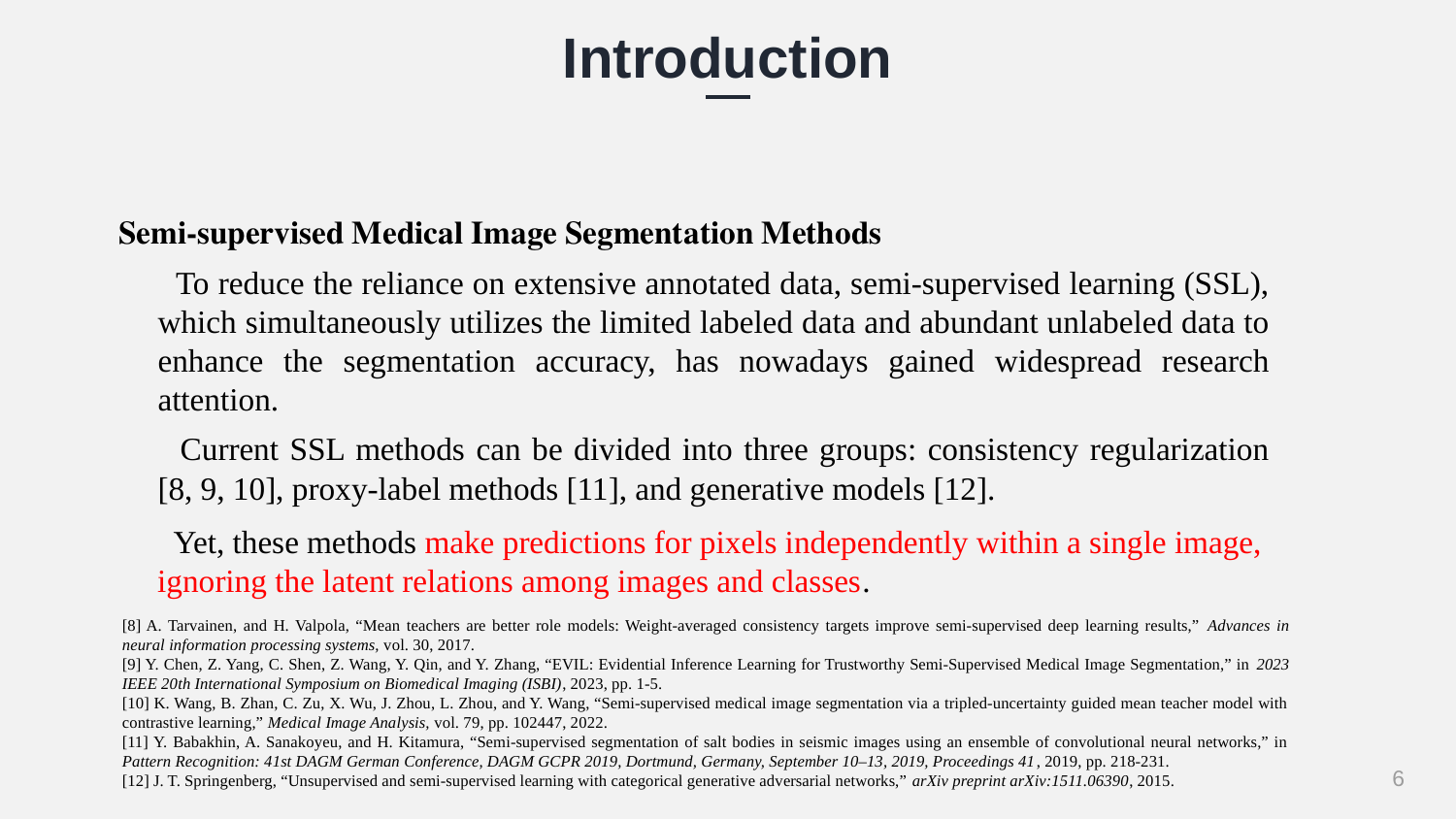

Introduction
Semi-supervised Medical Image Segmentation Methods
  To reduce the reliance on extensive annotated data, semi-supervised learning (SSL), which simultaneously utilizes the limited labeled data and abundant unlabeled data to enhance the segmentation accuracy, has nowadays gained widespread research attention.
  Current SSL methods can be divided into three groups: consistency regularization [8, 9, 10], proxy-label methods [11], and generative models [12].
  Yet, these methods make predictions for pixels independently within a single image, ignoring the latent relations among images and classes.
[8] A. Tarvainen, and H. Valpola, “Mean teachers are better role models: Weight-averaged consistency targets improve semi-supervised deep learning results,” Advances in neural information processing systems, vol. 30, 2017.
[9] Y. Chen, Z. Yang, C. Shen, Z. Wang, Y. Qin, and Y. Zhang, “EVIL: Evidential Inference Learning for Trustworthy Semi-Supervised Medical Image Segmentation,” in 2023 IEEE 20th International Symposium on Biomedical Imaging (ISBI), 2023, pp. 1-5.
[10] K. Wang, B. Zhan, C. Zu, X. Wu, J. Zhou, L. Zhou, and Y. Wang, “Semi-supervised medical image segmentation via a tripled-uncertainty guided mean teacher model with contrastive learning,” Medical Image Analysis, vol. 79, pp. 102447, 2022.
[11] Y. Babakhin, A. Sanakoyeu, and H. Kitamura, “Semi-supervised segmentation of salt bodies in seismic images using an ensemble of convolutional neural networks,” in Pattern Recognition: 41st DAGM German Conference, DAGM GCPR 2019, Dortmund, Germany, September 10–13, 2019, Proceedings 41, 2019, pp. 218-231.
[12] J. T. Springenberg, “Unsupervised and semi-supervised learning with categorical generative adversarial networks,” arXiv preprint arXiv:1511.06390, 2015.
6